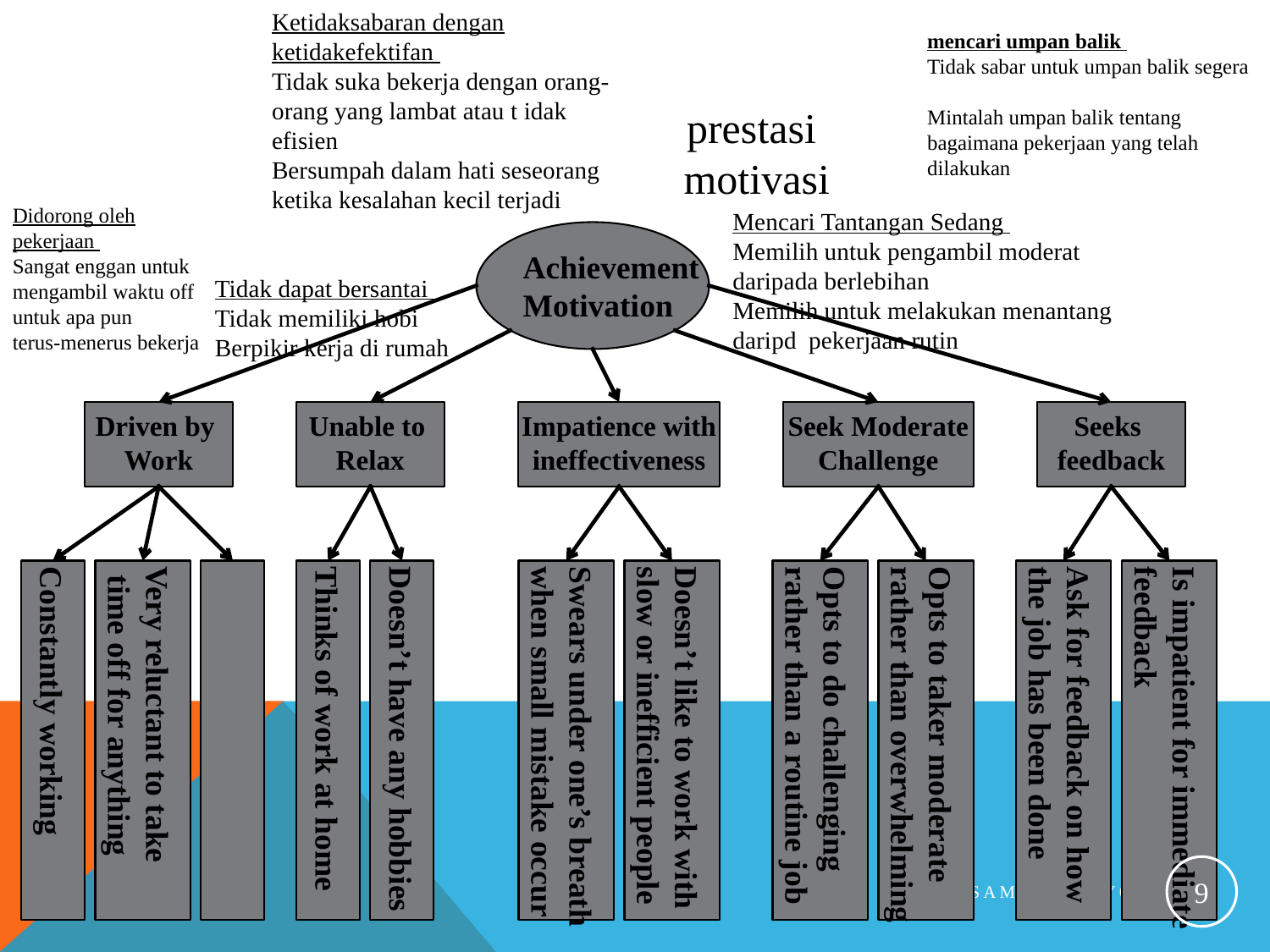

Ketidaksabaran dengan ketidakefektifan
Tidak suka bekerja dengan orang-orang yang lambat atau t idak efisien
Bersumpah dalam hati seseorang ketika kesalahan kecil terjadi
mencari umpan balik
Tidak sabar untuk umpan balik segera
Mintalah umpan balik tentang bagaimana pekerjaan yang telah dilakukan
prestasi
motivasi
Didorong oleh pekerjaan
Sangat enggan untuk mengambil waktu off untuk apa pun
terus-menerus bekerja
Mencari Tantangan Sedang
Memilih untuk pengambil moderat daripada berlebihan
Memilih untuk melakukan menantang daripd  pekerjaan rutin
Achievement
Motivation
Tidak dapat bersantai
Tidak memiliki hobi
Berpikir kerja di rumah
Driven by
Work
Unable to
Relax
Impatience with
ineffectiveness
Seek Moderate
Challenge
Seeks
feedback
Constantly working
Very reluctant to take
 time off for anything

Thinks of work at home
Doesn’t have any hobbies
Swears under one’s breath
when small mistake occur
Doesn’t like to work with
slow or inefficient people
Opts to do challenging
rather than a routine job
Opts to taker moderate
rather than overwhelming
Ask for feedback on how
the job has been done
Is impatient for immediate
feedback
9
Karsam Sunaryo